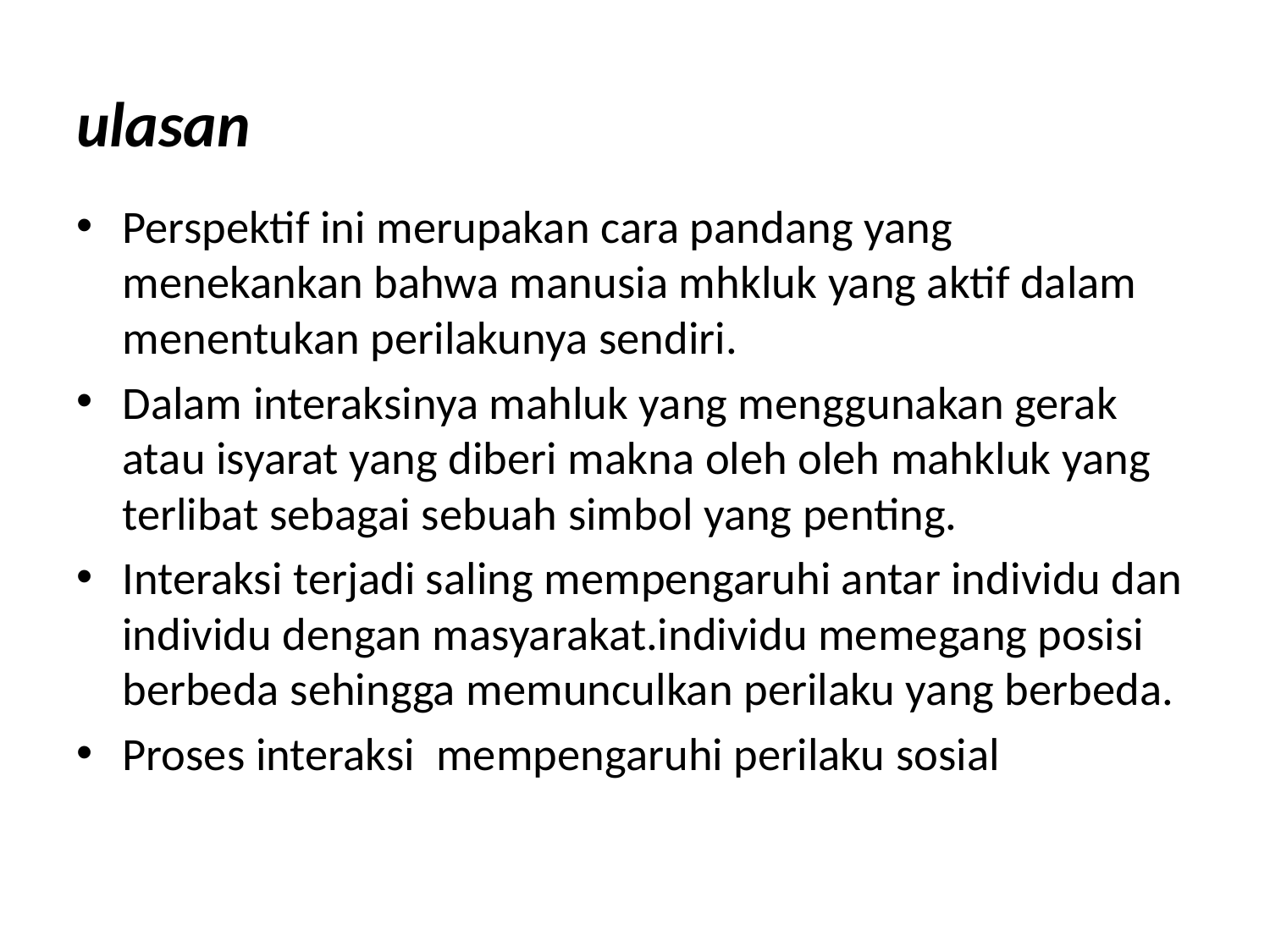

# ulasan
Perspektif ini merupakan cara pandang yang menekankan bahwa manusia mhkluk yang aktif dalam menentukan perilakunya sendiri.
Dalam interaksinya mahluk yang menggunakan gerak atau isyarat yang diberi makna oleh oleh mahkluk yang terlibat sebagai sebuah simbol yang penting.
Interaksi terjadi saling mempengaruhi antar individu dan individu dengan masyarakat.individu memegang posisi berbeda sehingga memunculkan perilaku yang berbeda.
Proses interaksi  mempengaruhi perilaku sosial